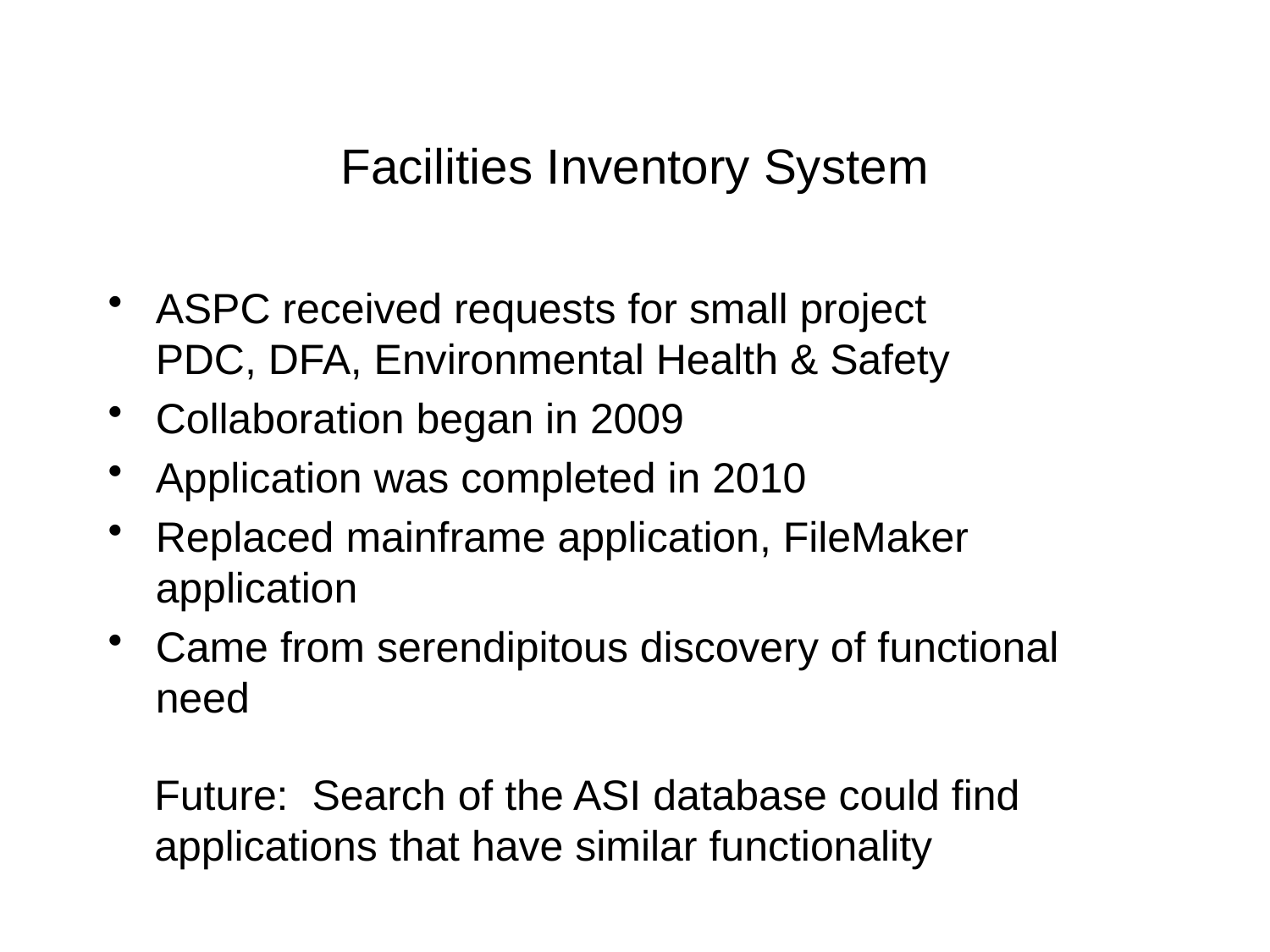

# Facilities Inventory System
ASPC received requests for small project
PDC, DFA, Environmental Health & Safety
Collaboration began in 2009
Application was completed in 2010
Replaced mainframe application, FileMaker application
Came from serendipitous discovery of functional need
Future:  Search of the ASI database could find
applications that have similar functionality